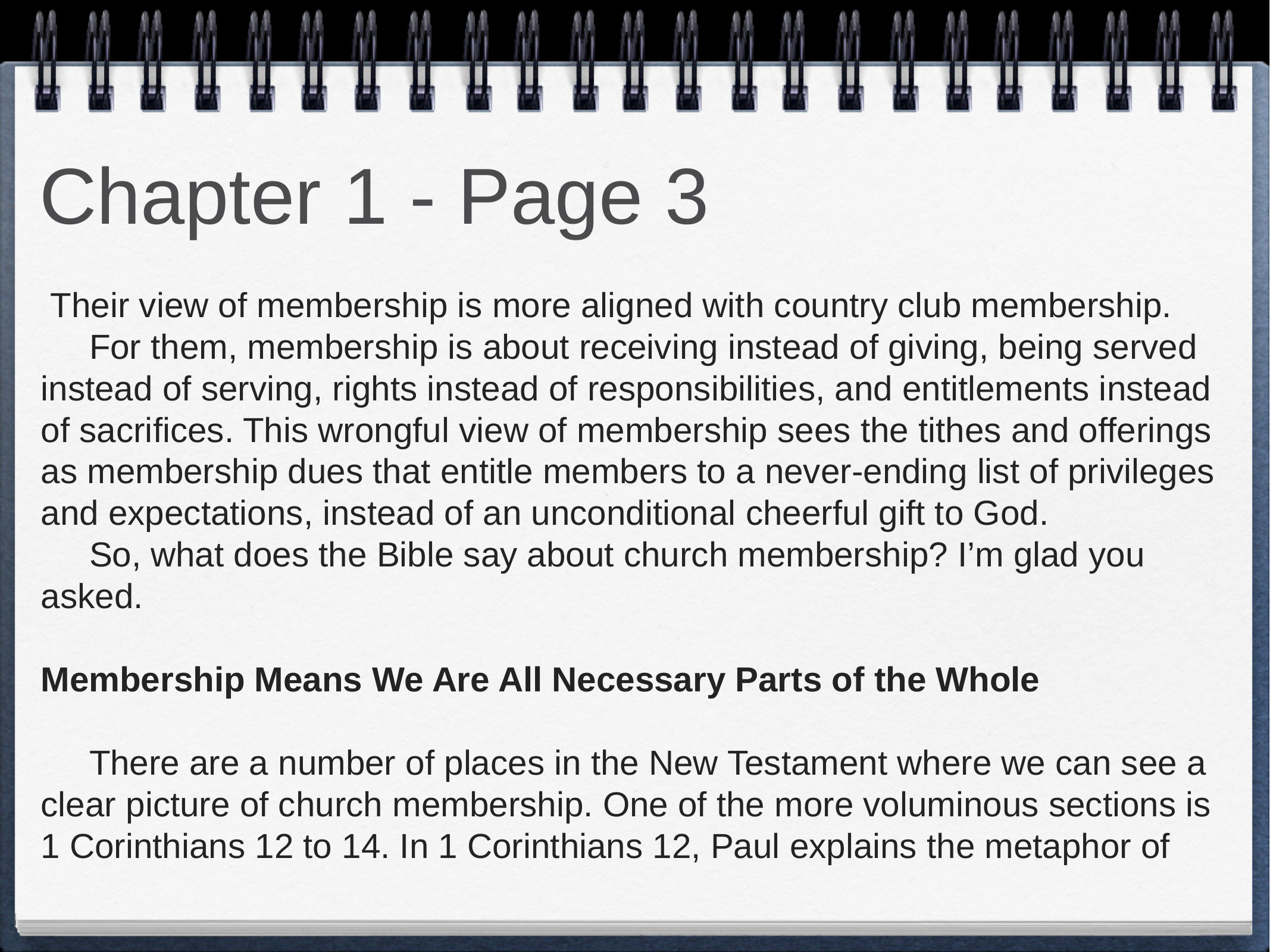

# Chapter 1 - Page 3
 Their view of membership is more aligned with country club membership.
     For them, membership is about receiving instead of giving, being served instead of serving, rights instead of responsibilities, and entitlements instead of sacrifices. This wrongful view of membership sees the tithes and offerings as membership dues that entitle members to a never-ending list of privileges and expectations, instead of an unconditional cheerful gift to God.
     So, what does the Bible say about church membership? I’m glad you asked.

Membership Means We Are All Necessary Parts of the Whole

     There are a number of places in the New Testament where we can see a clear picture of church membership. One of the more voluminous sections is 1 Corinthians 12 to 14. In 1 Corinthians 12, Paul explains the metaphor of